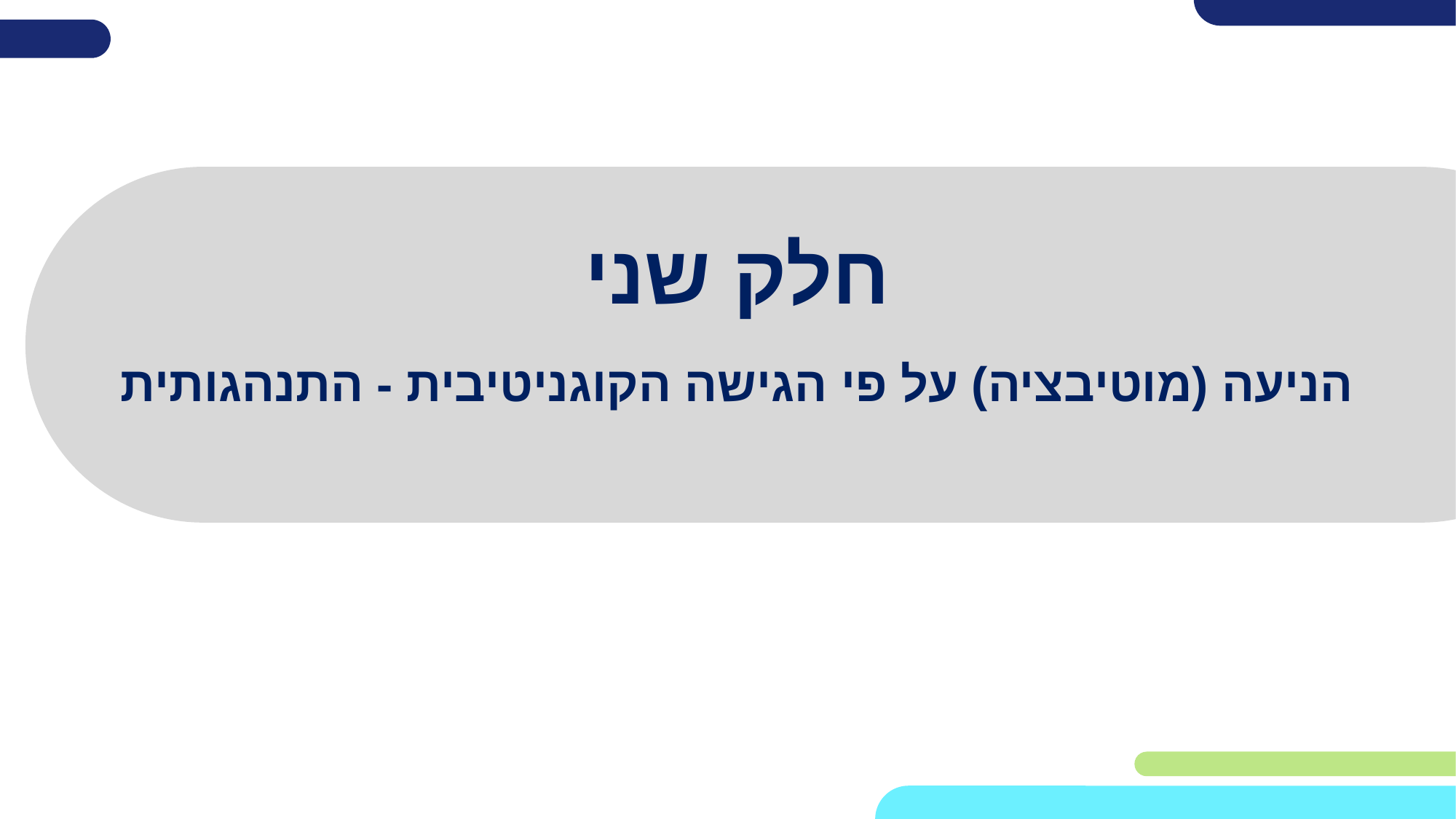

# חלק שני
הניעה (מוטיבציה) על פי הגישה הקוגניטיבית - התנהגותית